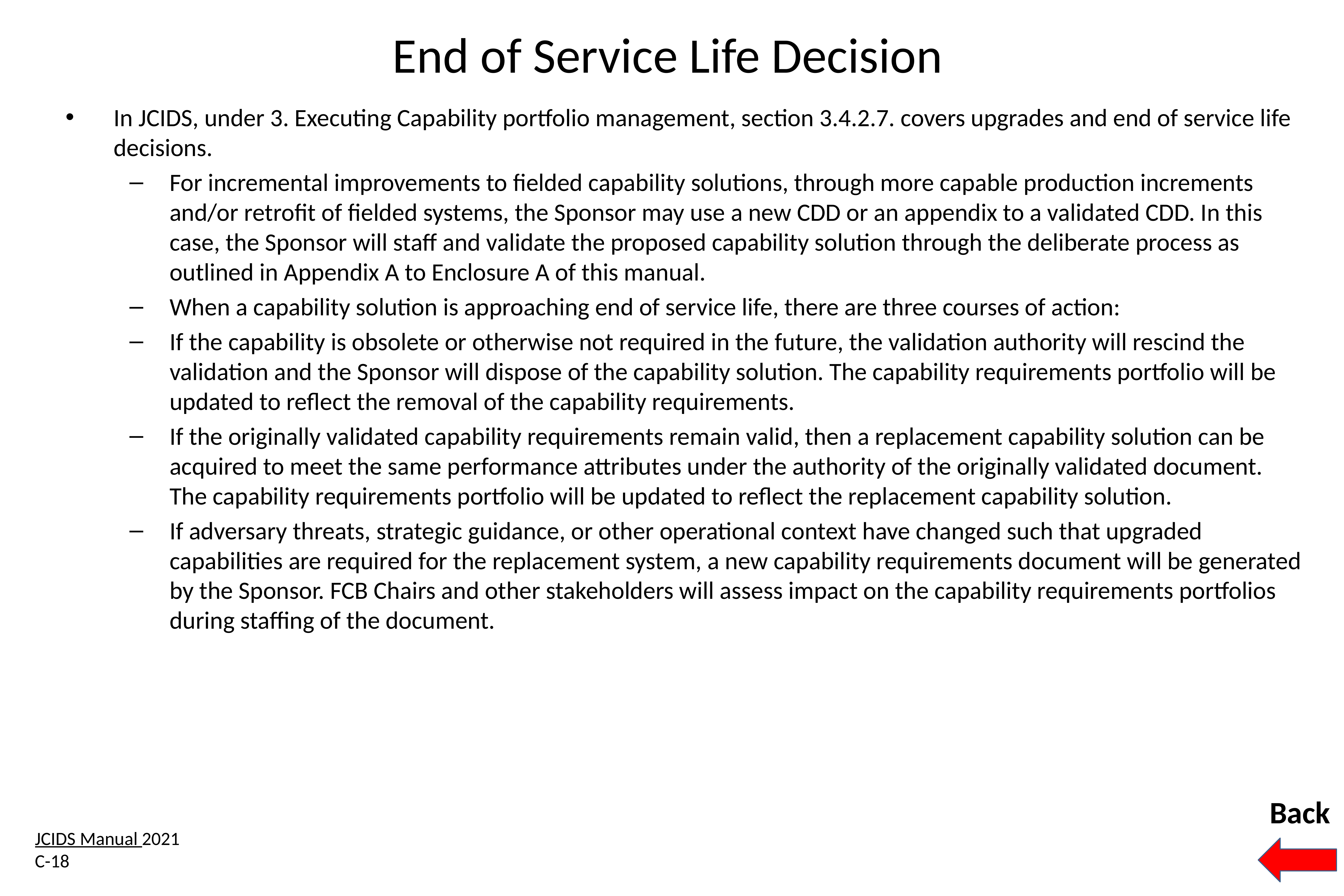

# End of Service Life Decision
In JCIDS, under 3. Executing Capability portfolio management, section 3.4.2.7. covers upgrades and end of service life decisions.
For incremental improvements to fielded capability solutions, through more capable production increments and/or retrofit of fielded systems, the Sponsor may use a new CDD or an appendix to a validated CDD. In this case, the Sponsor will staff and validate the proposed capability solution through the deliberate process as outlined in Appendix A to Enclosure A of this manual.
When a capability solution is approaching end of service life, there are three courses of action:
If the capability is obsolete or otherwise not required in the future, the validation authority will rescind the validation and the Sponsor will dispose of the capability solution. The capability requirements portfolio will be updated to reflect the removal of the capability requirements.
If the originally validated capability requirements remain valid, then a replacement capability solution can be acquired to meet the same performance attributes under the authority of the originally validated document. The capability requirements portfolio will be updated to reflect the replacement capability solution.
If adversary threats, strategic guidance, or other operational context have changed such that upgraded capabilities are required for the replacement system, a new capability requirements document will be generated by the Sponsor. FCB Chairs and other stakeholders will assess impact on the capability requirements portfolios during staffing of the document.
Back

JCIDS Manual 2021
C-18